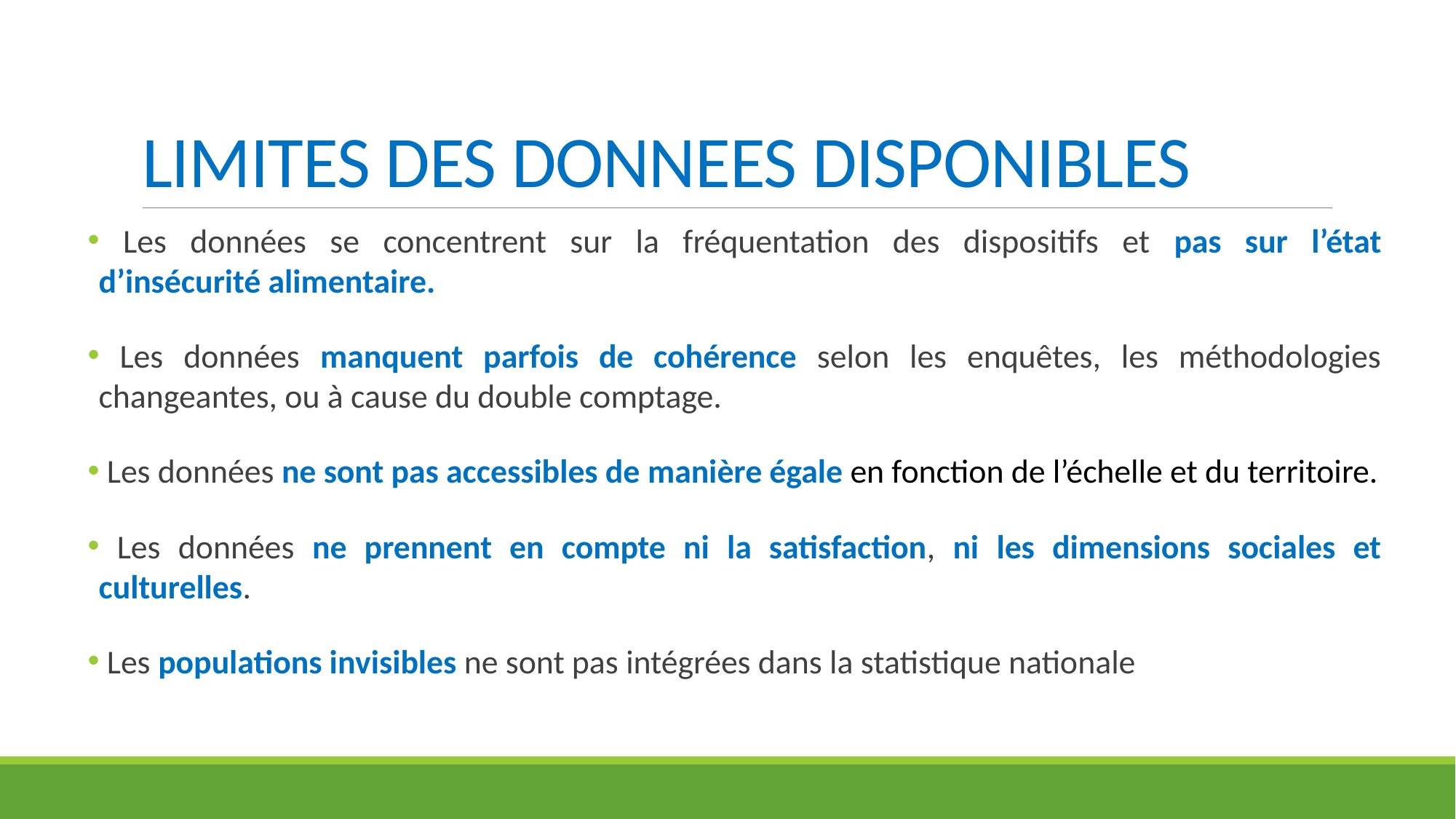

# LIMITES DES DONNEES DISPONIBLES
 Les données se concentrent sur la fréquentation des dispositifs et pas sur l’état d’insécurité alimentaire.

 Les données manquent parfois de cohérence selon les enquêtes, les méthodologies changeantes, ou à cause du double comptage.

 Les données ne sont pas accessibles de manière égale en fonction de l’échelle et du territoire.

 Les données ne prennent en compte ni la satisfaction, ni les dimensions sociales et culturelles.

 Les populations invisibles ne sont pas intégrées dans la statistique nationale